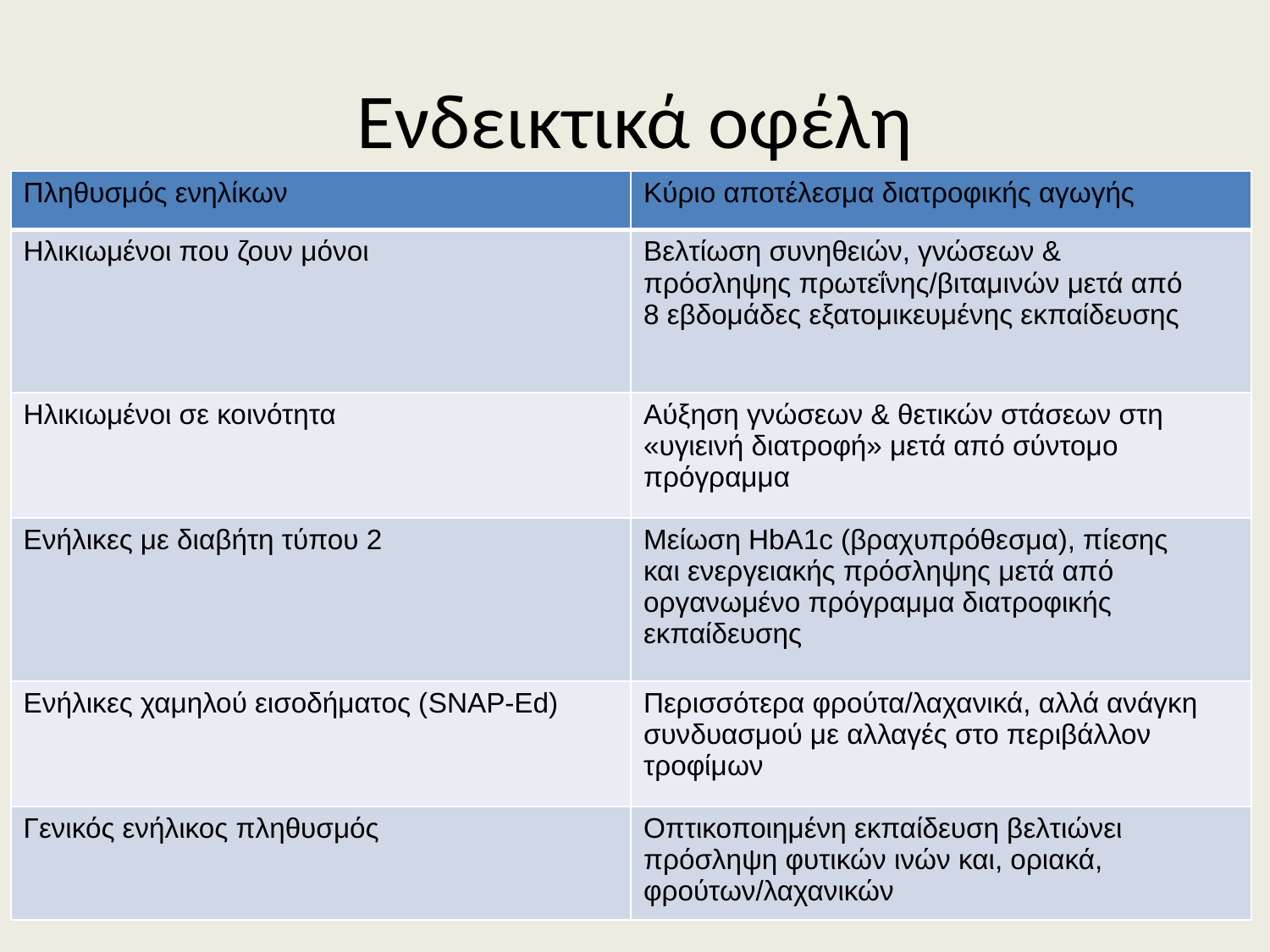

# Ενδεικτικά οφέλη
| Πληθυσμός ενηλίκων | Κύριο αποτέλεσμα διατροφικής αγωγής |
| --- | --- |
| Ηλικιωμένοι που ζουν μόνοι | Βελτίωση συνηθειών, γνώσεων & πρόσληψης πρωτεΐνης/βιταμινών μετά από 8 εβδομάδες εξατομικευμένης εκπαίδευσης |
| Ηλικιωμένοι σε κοινότητα | Αύξηση γνώσεων & θετικών στάσεων στη «υγιεινή διατροφή» μετά από σύντομο πρόγραμμα |
| Ενήλικες με διαβήτη τύπου 2 | Μείωση HbA1c (βραχυπρόθεσμα), πίεσης και ενεργειακής πρόσληψης μετά από οργανωμένο πρόγραμμα διατροφικής εκπαίδευσης |
| Ενήλικες χαμηλού εισοδήματος (SNAP-Ed) | Περισσότερα φρούτα/λαχανικά, αλλά ανάγκη συνδυασμού με αλλαγές στο περιβάλλον τροφίμων |
| Γενικός ενήλικος πληθυσμός | Οπτικοποιημένη εκπαίδευση βελτιώνει πρόσληψη φυτικών ινών και, οριακά, φρούτων/λαχανικών |